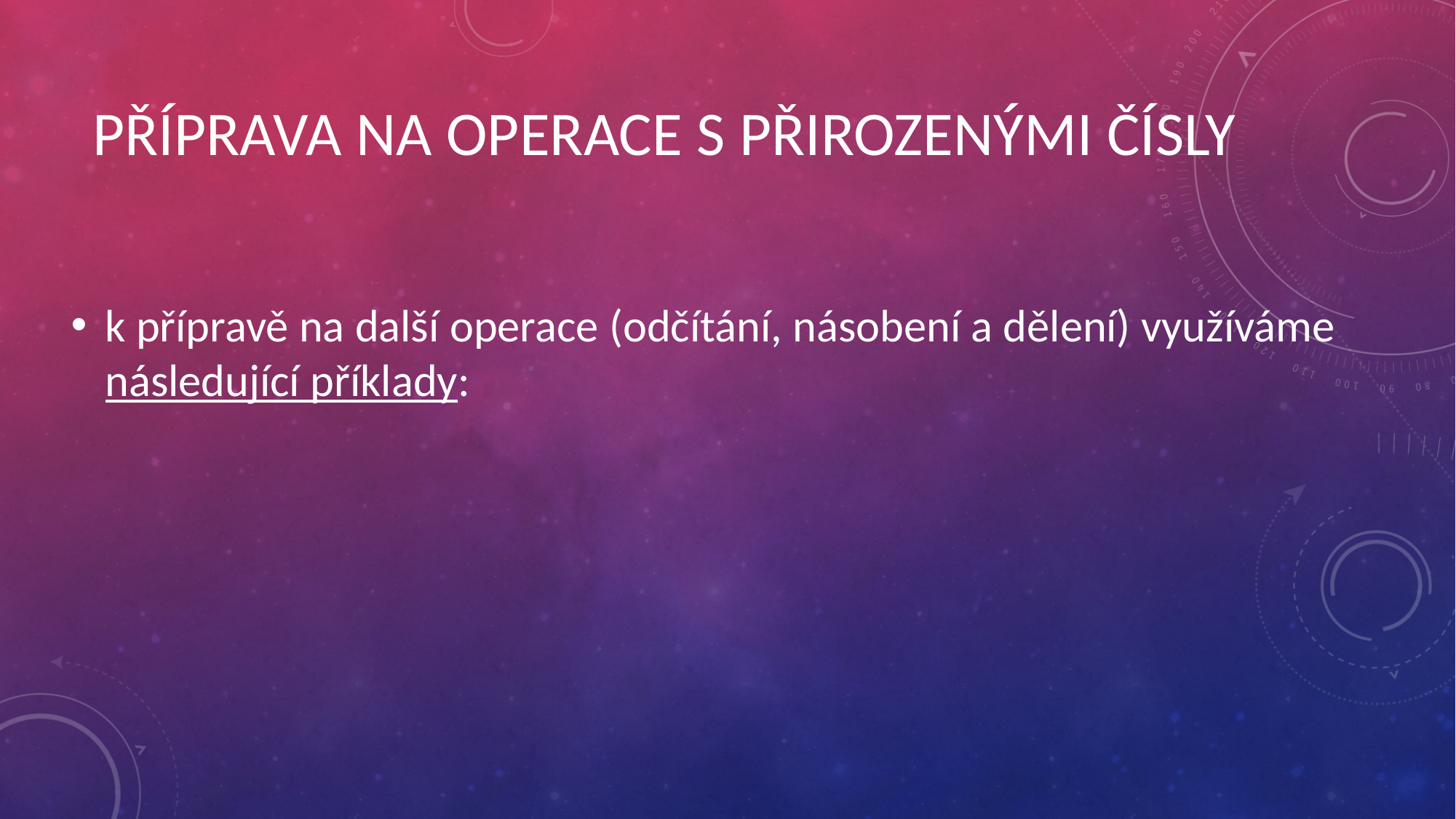

# Příprava na operace s přirozenými čísly
k přípravě na další operace (odčítání, násobení a dělení) využíváme následující příklady: